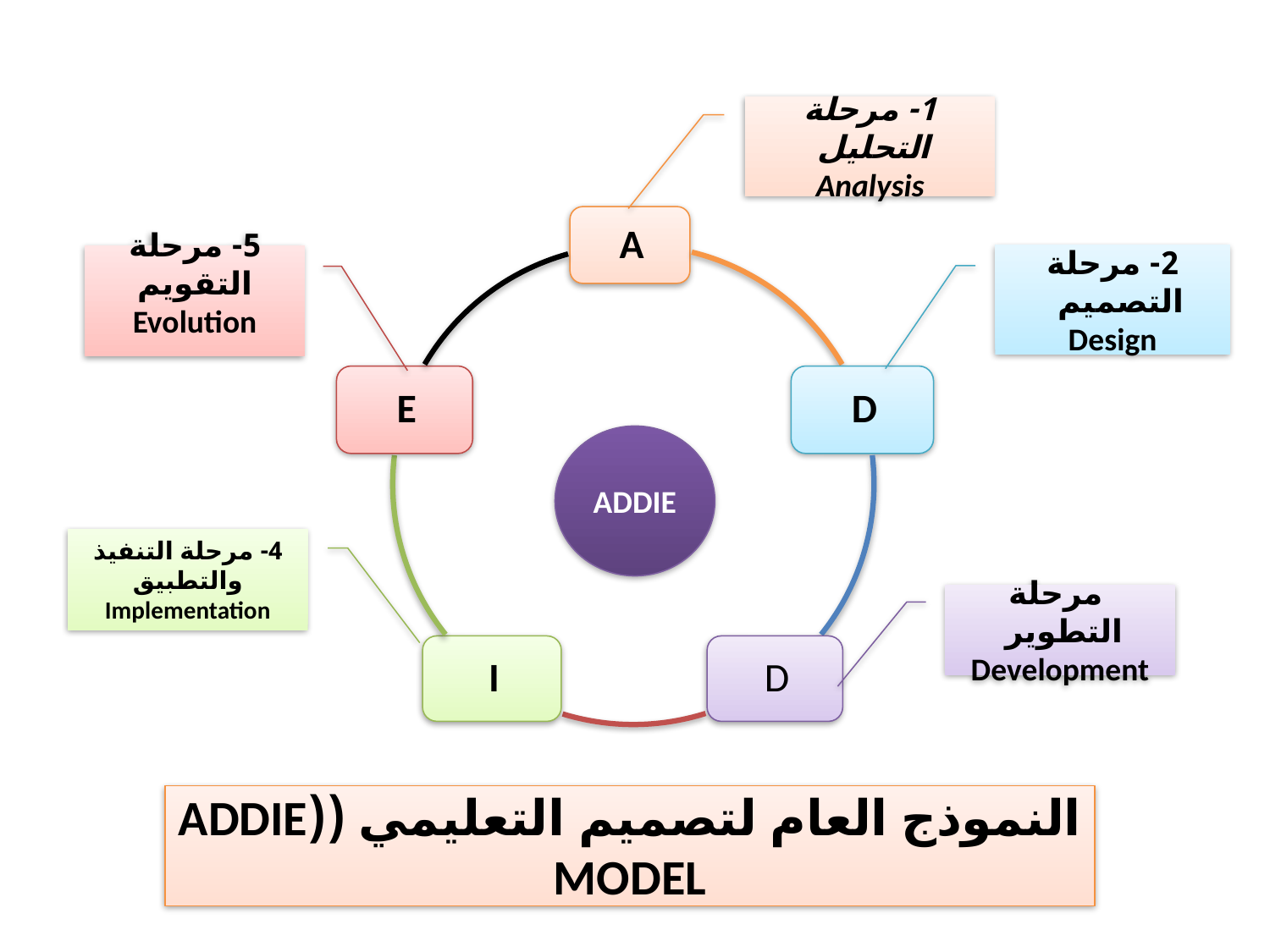

1- مرحلة التحليل
Analysis
A
D
D
I
E
2- مرحلة التصميم
Design
5- مرحلة التقويم
Evolution

ADDIE

4- مرحلة التنفيذ والتطبيق
Implementation

 مرحلة التطوير
Development
النموذج العام لتصميم التعليمي ((ADDIE MODEL